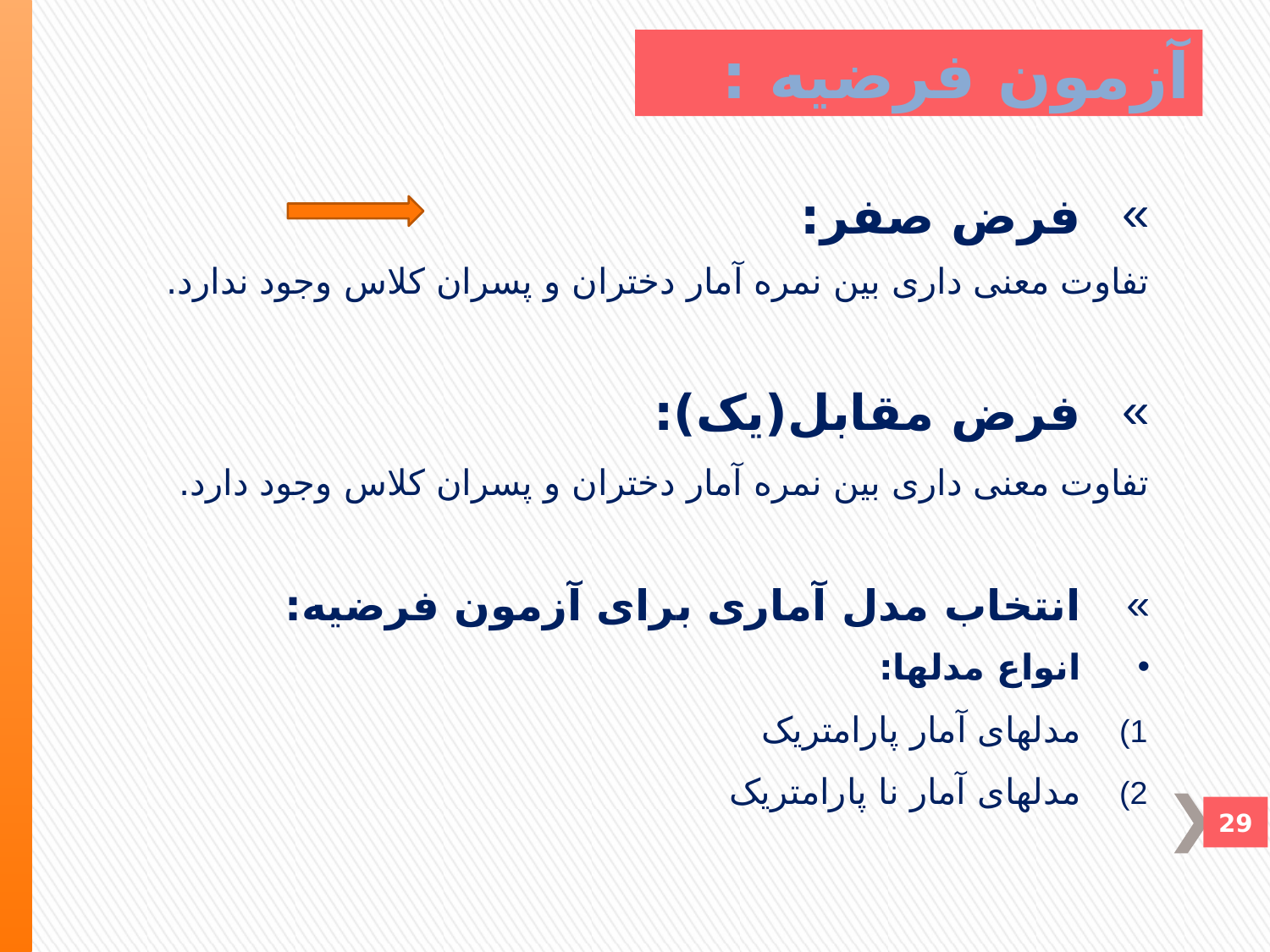

# آزمون فرضيه :
فرض صفر:
تفاوت معنی داری بين نمره آمار دختران و پسران کلاس وجود ندارد.

فرض مقابل(يک):
تفاوت معنی داری بين نمره آمار دختران و پسران کلاس وجود دارد.

انتخاب مدل آماری برای آزمون فرضيه:
انواع مدلها:
مدلهای آمار پارامتريک
مدلهای آمار نا پارامتريک

29
29